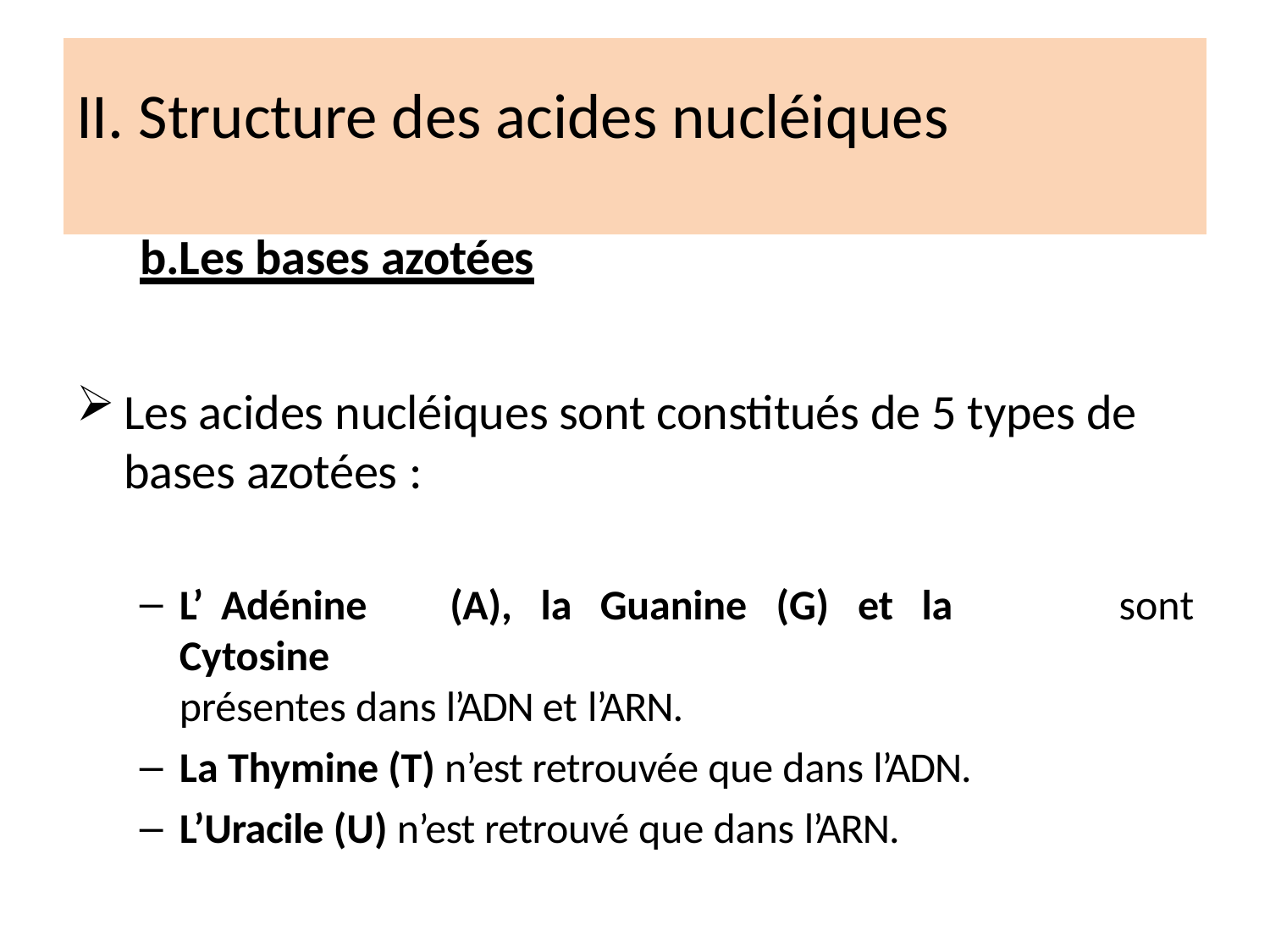

# II. Structure des acides nucléiques
b.Les bases azotées

Les acides nucléiques sont constitués de 5 types de  bases azotées :
L’	Adénine	(A),	la	Guanine	(G)	et	la	Cytosine
présentes dans l’ADN et l’ARN.
La Thymine (T) n’est retrouvée que dans l’ADN.
L’Uracile (U) n’est retrouvé que dans l’ARN.
sont